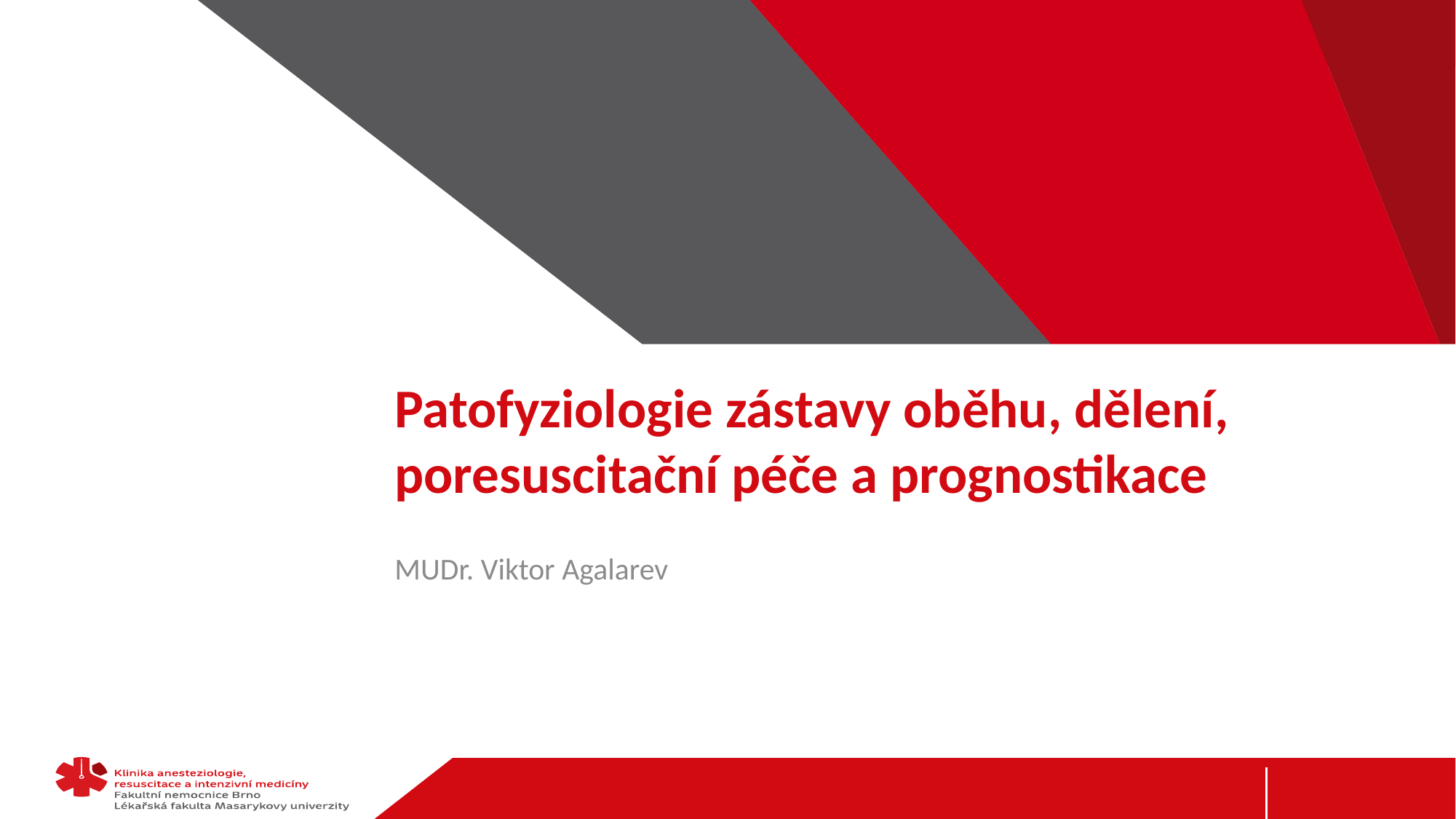

# Patofyziologie zástavy oběhu, dělení, poresuscitační péče a prognostikace
MUDr. Viktor Agalarev